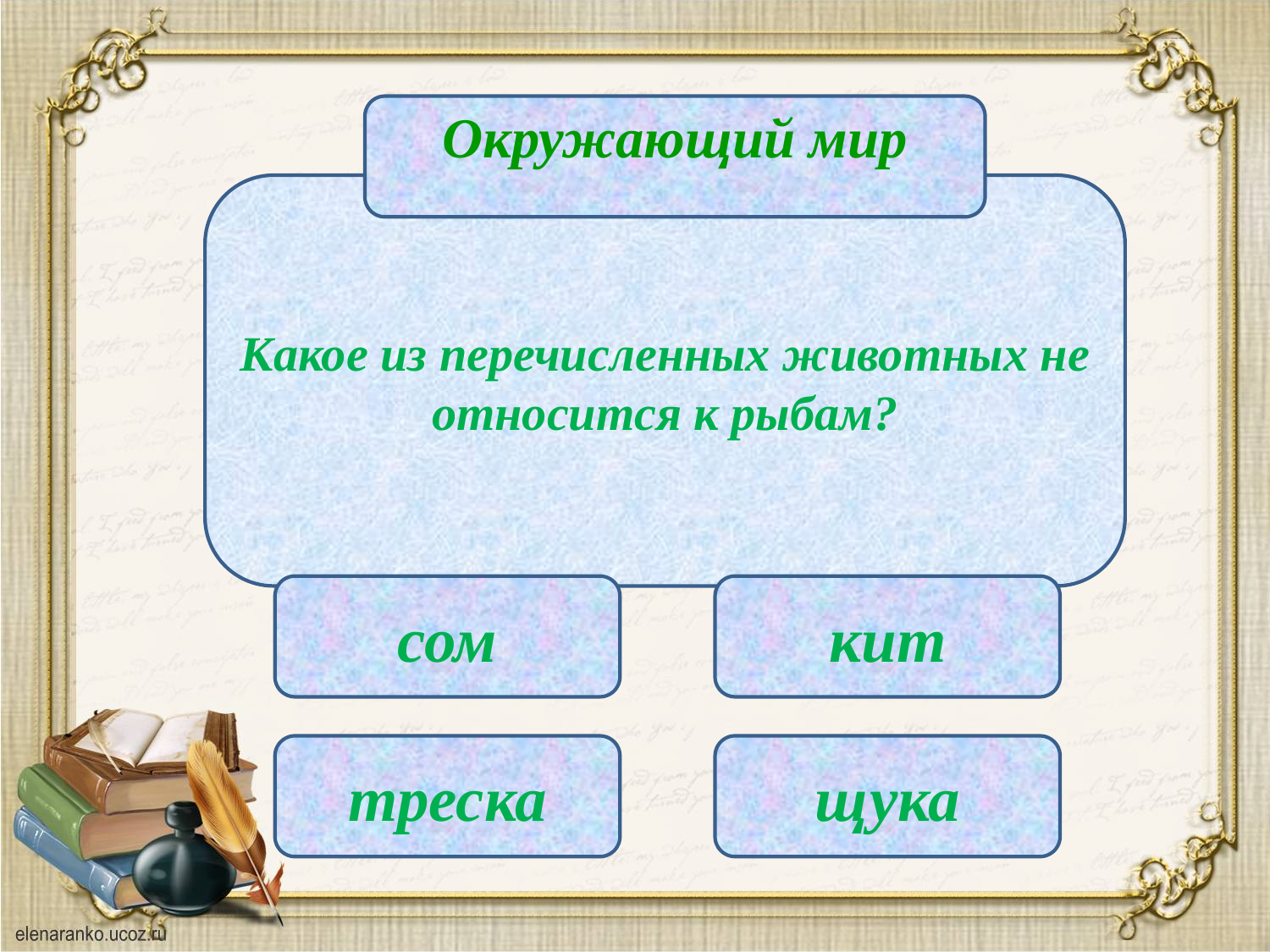

Окружающий мир

Какое из перечисленных животных не относится к рыбам?
сом
кит
треска
щука